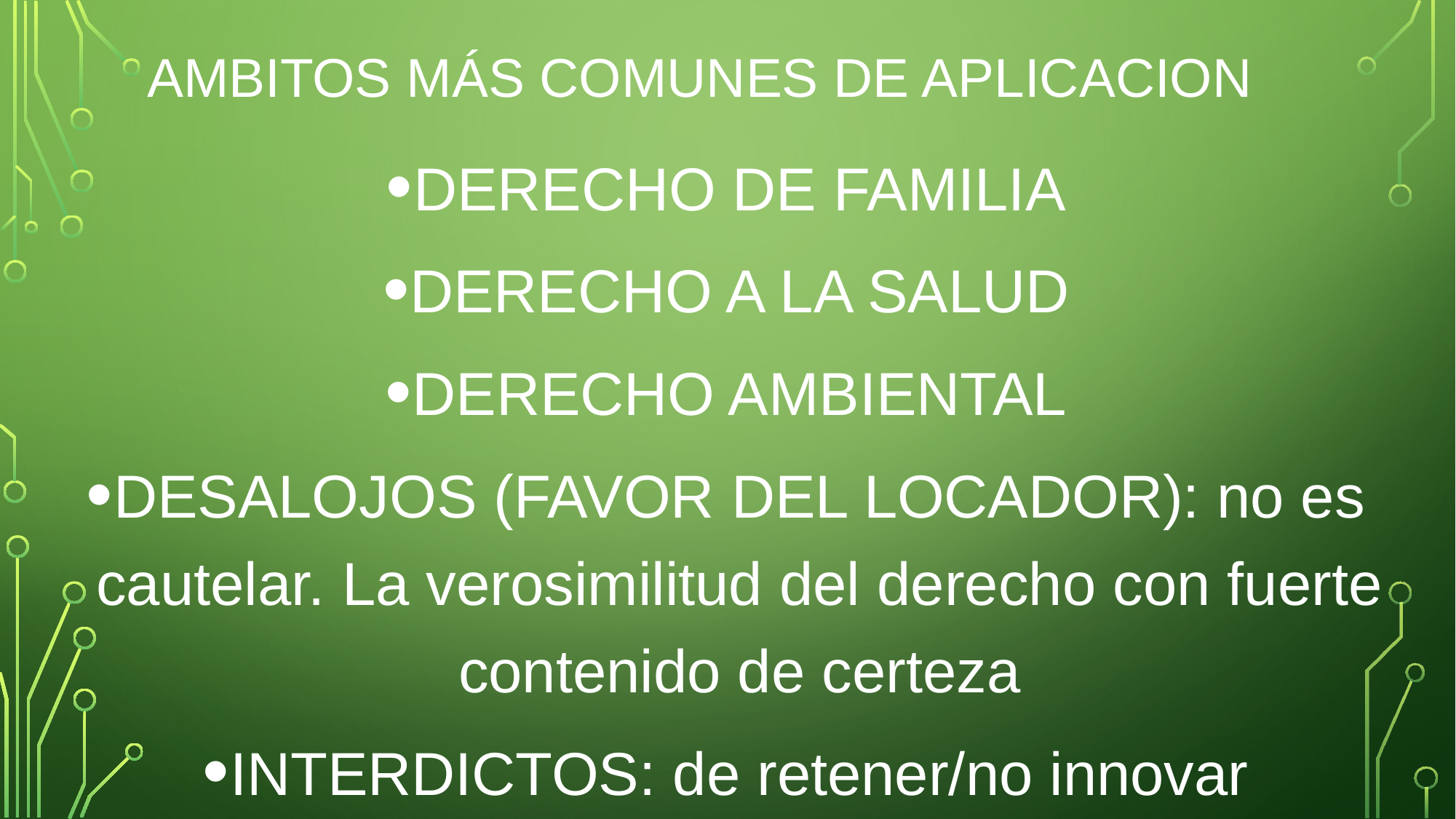

# AMBITOS MÁS COMUNES DE APLICACION
DERECHO DE FAMILIA
DERECHO A LA SALUD
DERECHO AMBIENTAL
DESALOJOS (FAVOR DEL LOCADOR): no es cautelar. La verosimilitud del derecho con fuerte contenido de certeza
INTERDICTOS: de retener/no innovar